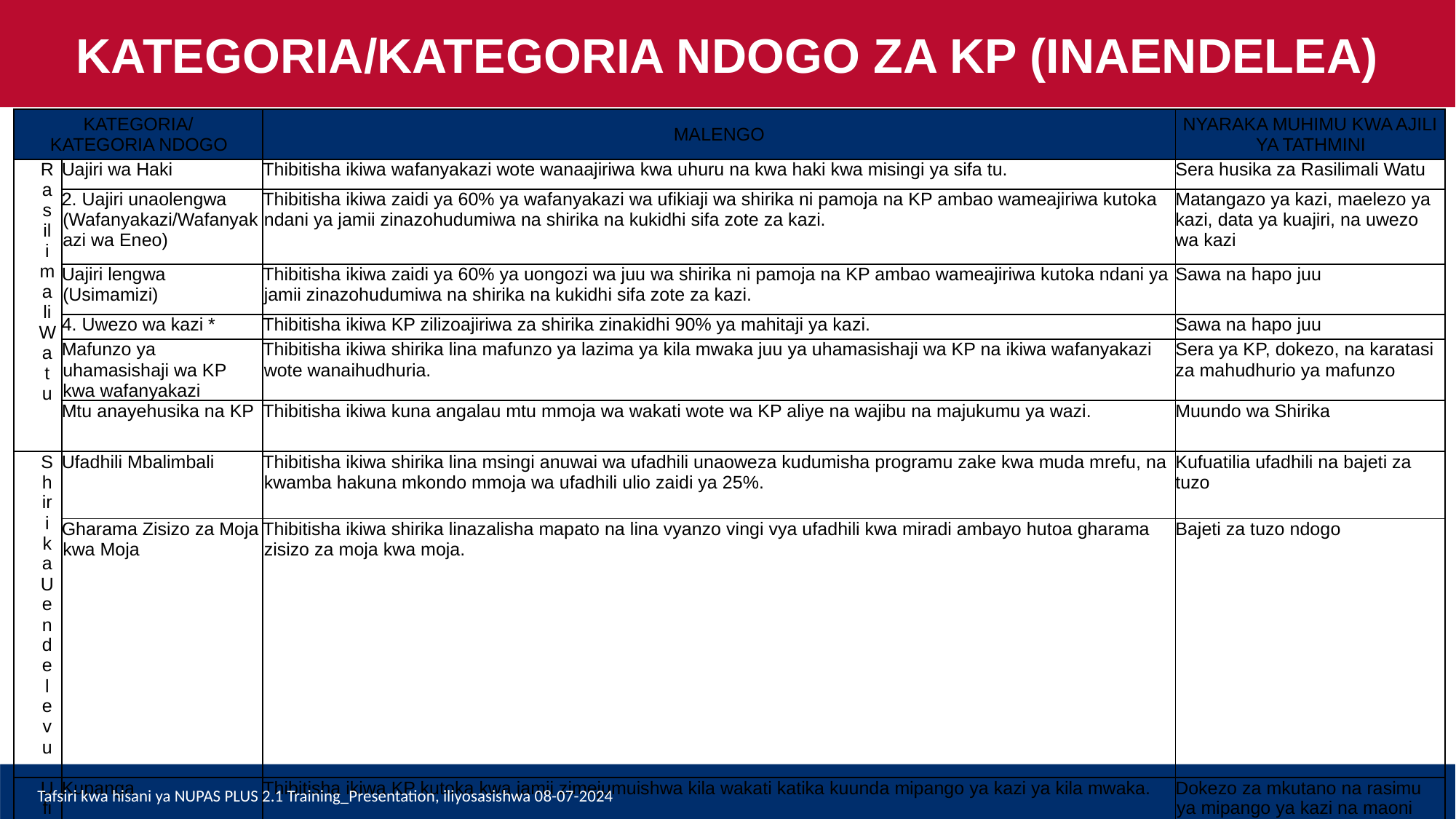

KATEGORIA/KATEGORIA NDOGO ZA KP (INAENDELEA)
| KATEGORIA/ KATEGORIA NDOGO |  | MALENGO | NYARAKA MUHIMU KWA AJILI YA TATHMINI |
| --- | --- | --- | --- |
| Rasilimali Watu | Uajiri wa Haki | Thibitisha ikiwa wafanyakazi wote wanaajiriwa kwa uhuru na kwa haki kwa misingi ya sifa tu. | Sera husika za Rasilimali Watu |
|  | 2. Uajiri unaolengwa (Wafanyakazi/Wafanyakazi wa Eneo) | Thibitisha ikiwa zaidi ya 60% ya wafanyakazi wa ufikiaji wa shirika ni pamoja na KP ambao wameajiriwa kutoka ndani ya jamii zinazohudumiwa na shirika na kukidhi sifa zote za kazi. | Matangazo ya kazi, maelezo ya kazi, data ya kuajiri, na uwezo wa kazi |
|  | Uajiri lengwa (Usimamizi) | Thibitisha ikiwa zaidi ya 60% ya uongozi wa juu wa shirika ni pamoja na KP ambao wameajiriwa kutoka ndani ya jamii zinazohudumiwa na shirika na kukidhi sifa zote za kazi. | Sawa na hapo juu |
|  | 4. Uwezo wa kazi \* | Thibitisha ikiwa KP zilizoajiriwa za shirika zinakidhi 90% ya mahitaji ya kazi. | Sawa na hapo juu |
|  | Mafunzo ya uhamasishaji wa KP kwa wafanyakazi | Thibitisha ikiwa shirika lina mafunzo ya lazima ya kila mwaka juu ya uhamasishaji wa KP na ikiwa wafanyakazi wote wanaihudhuria. | Sera ya KP, dokezo, na karatasi za mahudhurio ya mafunzo |
|  | Mtu anayehusika na KP | Thibitisha ikiwa kuna angalau mtu mmoja wa wakati wote wa KP aliye na wajibu na majukumu ya wazi. | Muundo wa Shirika |
| Shirika Uendelevu | Ufadhili Mbalimbali | Thibitisha ikiwa shirika lina msingi anuwai wa ufadhili unaoweza kudumisha programu zake kwa muda mrefu, na kwamba hakuna mkondo mmoja wa ufadhili ulio zaidi ya 25%. | Kufuatilia ufadhili na bajeti za tuzo |
|  | Gharama Zisizo za Moja kwa Moja | Thibitisha ikiwa shirika linazalisha mapato na lina vyanzo vingi vya ufadhili kwa miradi ambayo hutoa gharama zisizo za moja kwa moja. | Bajeti za tuzo ndogo |
| Ufikiaji wa Jamii kwa ajili ya KP | Kupanga | Thibitisha ikiwa KP kutoka kwa jamii zimejumuishwa kila wakati katika kuunda mipango ya kazi ya kila mwaka. | Dokezo za mkutano na rasimu ya mipango ya kazi na maoni |
|  | Kuchora Ramani | Thibitisha ikiwa KP zimejumuishwa kila wakati katika kuunda na kusasisha ramani za jumuiya. | Sawa na hapo juu |
|  | Utekelezaji | Thibitisha ikiwa KP kutoka kwa jamii zimeajiriwa kila wakati kutoa huduma za ufikiaji. | Dokezo za mkutano |
|  | Ufuatiliaji | Thibitisha ikiwa KP kutoka kwa jamii zinahusika kila wakati katika huduma za ufuatiliaji. | Kuandaa Ripoti |
|  | Tathmini | Thibitisha ikiwa KP kutoka kwa jamii zinahusika kila wakati katika muundo, ukusanyaji wa data, uchambuzi, na usambazaji wa matokeo ya tathmini. | Ripoti za tathmini |
|  | Nyenzo za Mawasiliano | Thibitisha ikiwa KP zinahusika kila wakati katika kukuza na kupima nyenzo za ufikiaji. | Dokezo za mkutano na rasimu ya ripoti |
Tafsiri kwa hisani ya NUPAS PLUS 2.1 Training_Presentation, iliyosasishwa 08-07-2024